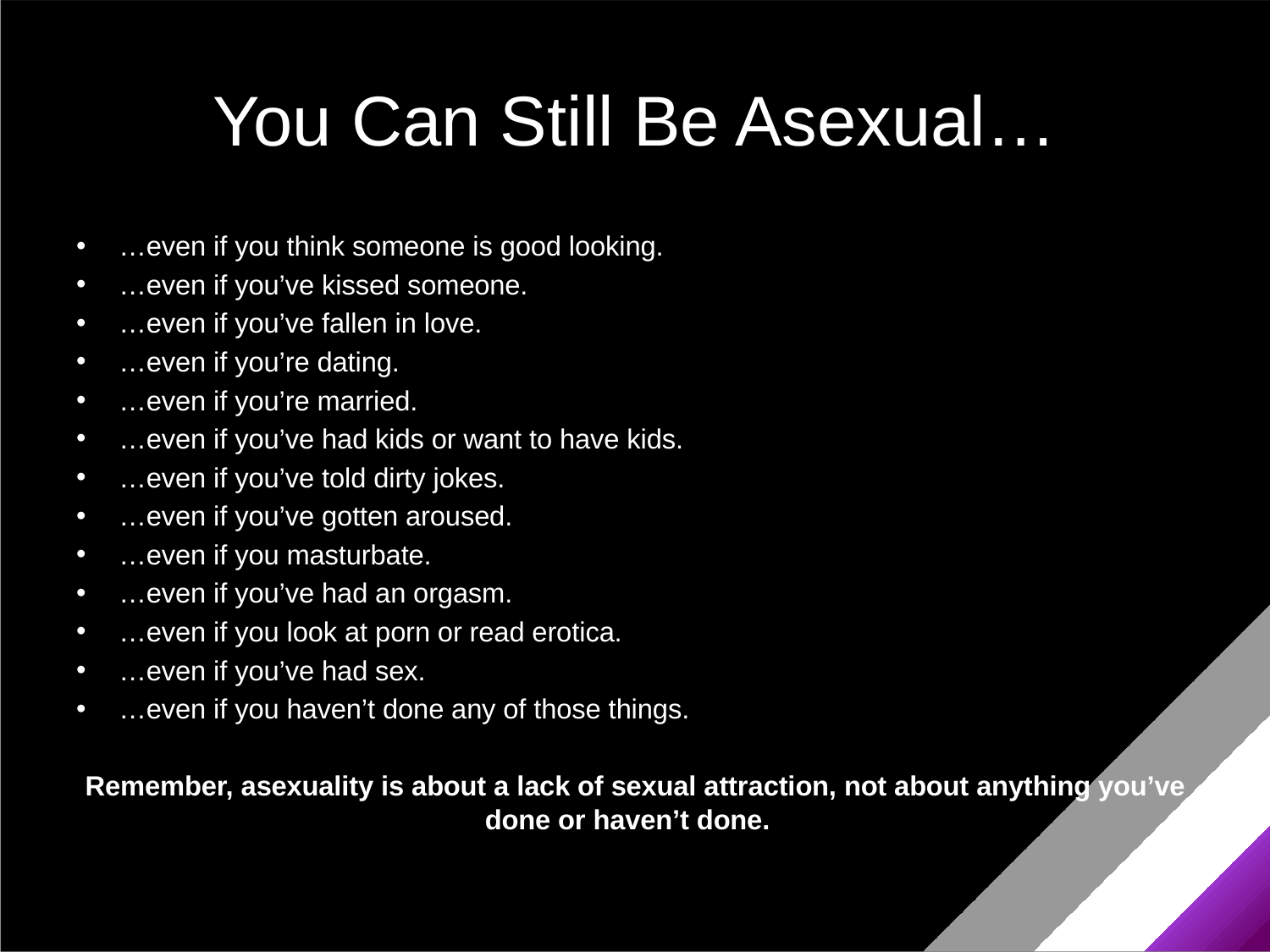

# You Can Still Be Asexual…
…even if you think someone is good looking.
…even if you’ve kissed someone.
…even if you’ve fallen in love.
…even if you’re dating.
…even if you’re married.
…even if you’ve had kids or want to have kids.
…even if you’ve told dirty jokes.
…even if you’ve gotten aroused.
…even if you masturbate.
…even if you’ve had an orgasm.
…even if you look at porn or read erotica.
…even if you’ve had sex.
…even if you haven’t done any of those things.

Remember, asexuality is about a lack of sexual attraction, not about anything you’ve done or haven’t done.